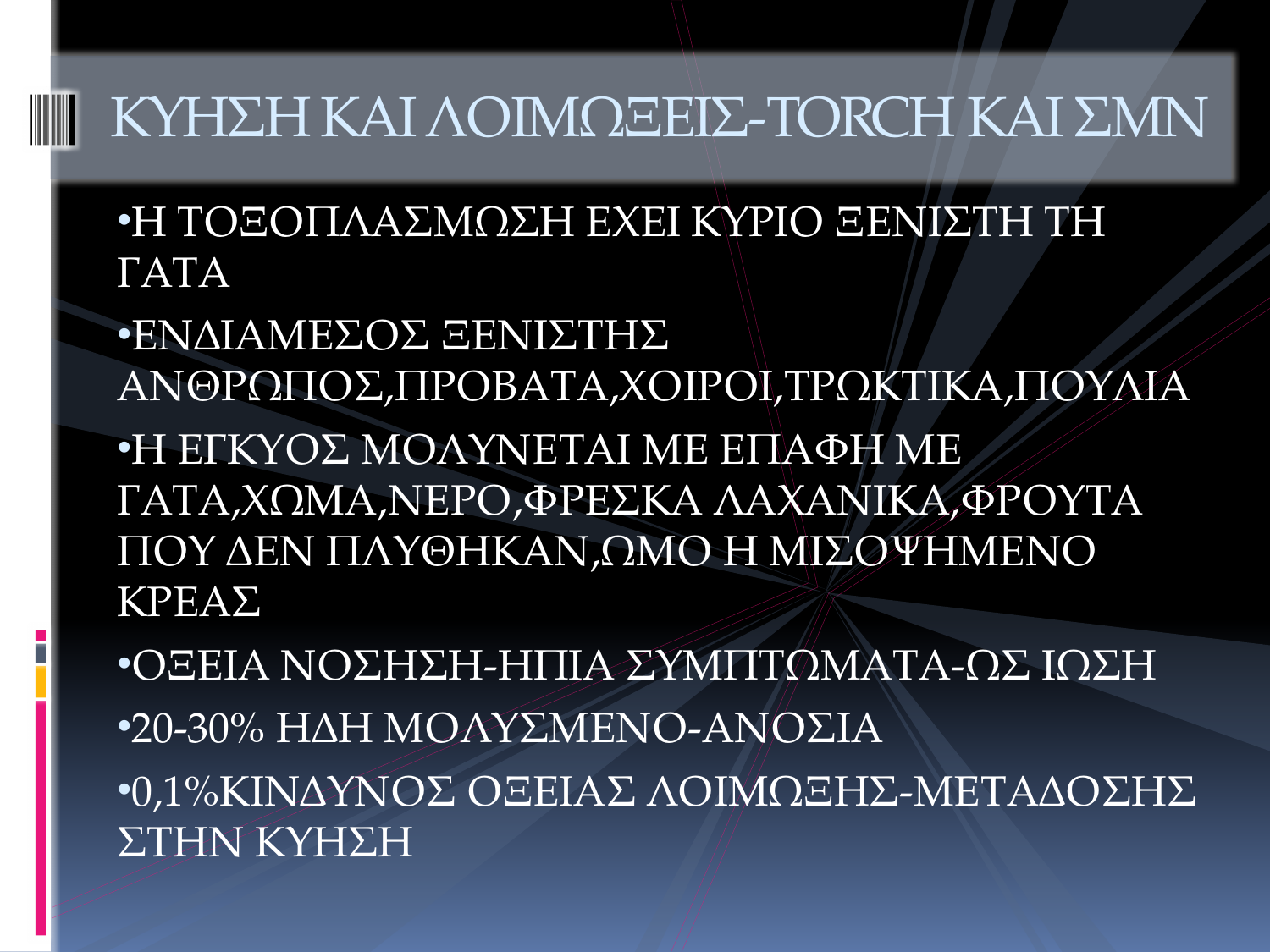

# ΚΥΗΣΗ ΚΑΙ ΛΟΙΜΩΞΕΙΣ-TORCH ΚΑΙ ΣΜΝ
Η ΤΟΞΟΠΛΑΣΜΩΣΗ ΕΧΕΙ ΚΥΡΙΟ ΞΕΝΙΣΤΗ ΤΗ ΓΑΤΑ
ΕΝΔΙΑΜΕΣΟΣ ΞΕΝΙΣΤΗΣ ΑΝΘΡΩΠΟΣ,ΠΡΟΒΑΤΑ,ΧΟΙΡΟΙ,ΤΡΩΚΤΙΚΑ,ΠΟΥΛΙΑ
Η ΕΓΚΥΟΣ ΜΟΛΥΝΕΤΑΙ ΜΕ ΕΠΑΦΗ ΜΕ ΓΑΤΑ,ΧΩΜΑ,ΝΕΡΟ,ΦΡΕΣΚΑ ΛΑΧΑΝΙΚΑ,ΦΡΟΥΤΑ ΠΟΥ ΔΕΝ ΠΛΥΘΗΚΑΝ,ΩΜΟ Η ΜΙΣΟΨΗΜΕΝΟ ΚΡΕΑΣ
ΟΞΕΙΑ ΝΟΣΗΣΗ-ΗΠΙΑ ΣΥΜΠΤΩΜΑΤΑ-ΩΣ ΙΩΣΗ
20-30% ΗΔΗ ΜΟΛΥΣΜΕΝΟ-ΑΝΟΣΙΑ
0,1%ΚΙΝΔΥΝΟΣ ΟΞΕΙΑΣ ΛΟΙΜΩΞΗΣ-ΜΕΤΑΔΟΣΗΣ ΣΤΗΝ ΚΥΗΣΗ